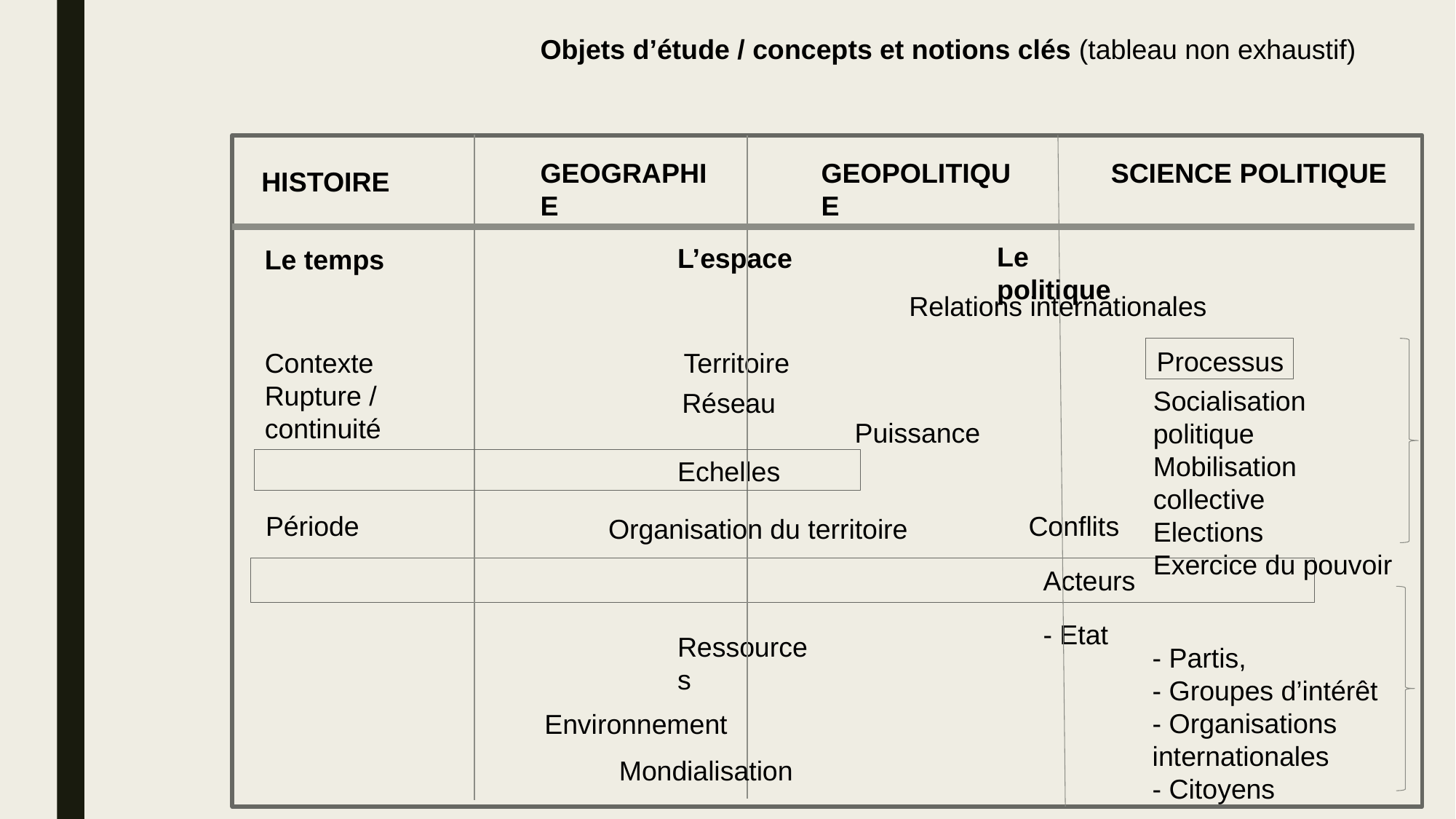

Objets d’étude / concepts et notions clés (tableau non exhaustif)

GEOGRAPHIE
SCIENCE POLITIQUE
GEOPOLITIQUE
HISTOIRE
Le politique
L’espace
Le temps
Relations internationales

Processus
Contexte
Rupture / continuité
Territoire
Socialisation politique
Mobilisation collective
Elections
Exercice du pouvoir
Réseau
Puissance

Echelles
Période
Conflits
Organisation du territoire
Acteurs

- Etat
Ressources
- Partis,
- Groupes d’intérêt
- Organisations internationales
- Citoyens
Environnement
Mondialisation